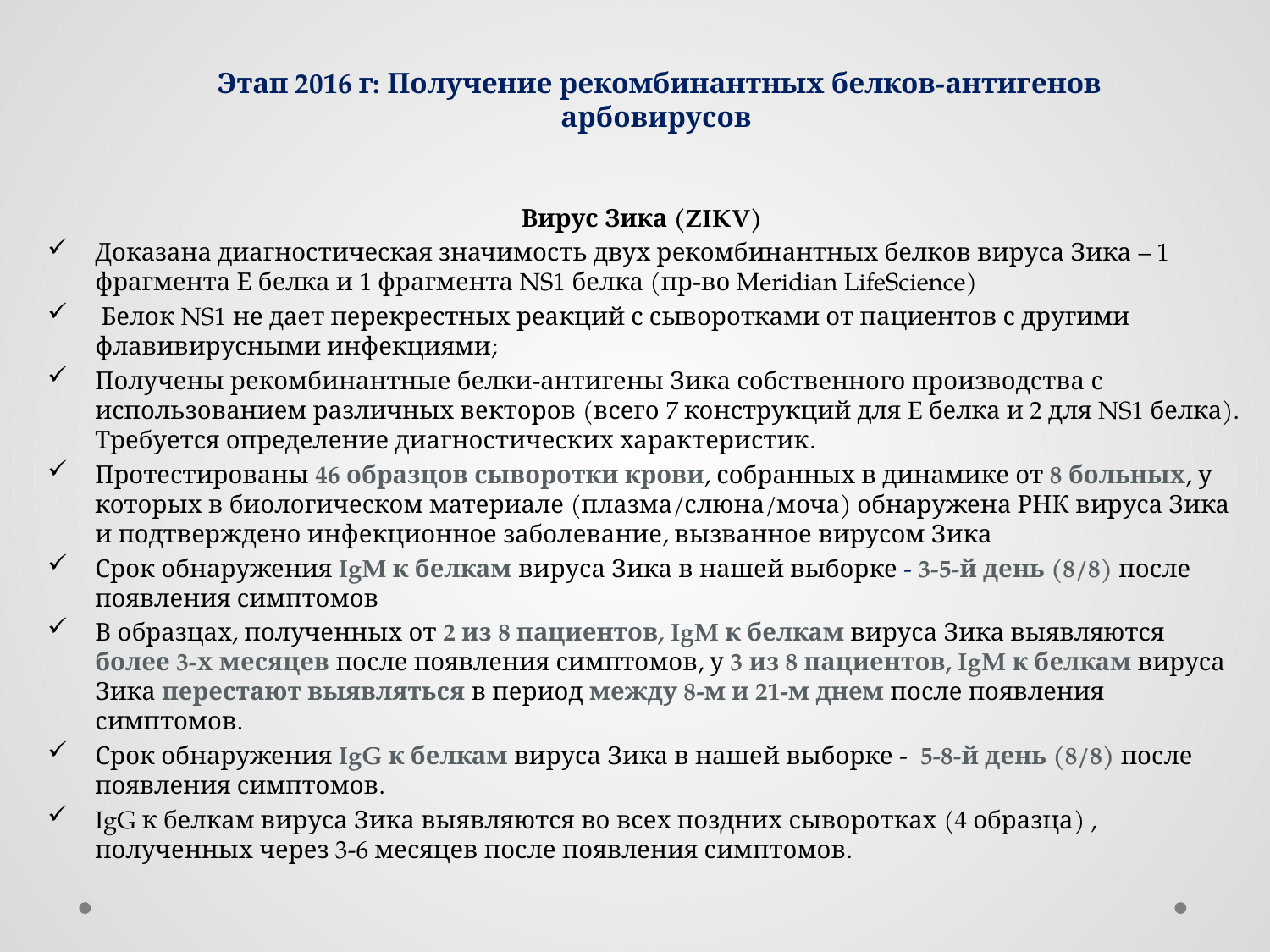

Этап 2016 г: Получение рекомбинантных белков-антигенов арбовирусов
Вирус Зика (ZIKV)
Доказана диагностическая значимость двух рекомбинантных белков вируса Зика – 1 фрагмента Е белка и 1 фрагмента NS1 белка (пр-во Meridian LifeScience)
 Белок NS1 не дает перекрестных реакций с сыворотками от пациентов с другими флавивирусными инфекциями;
Получены рекомбинантные белки-антигены Зика собственного производства с использованием различных векторов (всего 7 конструкций для E белка и 2 для NS1 белка). Требуется определение диагностических характеристик.
Протестированы 46 образцов сыворотки крови, собранных в динамике от 8 больных, у которых в биологическом материале (плазма/слюна/моча) обнаружена РНК вируса Зика и подтверждено инфекционное заболевание, вызванное вирусом Зика
Срок обнаружения IgM к белкам вируса Зика в нашей выборке - 3-5-й день (8/8) после появления симптомов
В образцах, полученных от 2 из 8 пациентов, IgM к белкам вируса Зика выявляются более 3-х месяцев после появления симптомов, у 3 из 8 пациентов, IgM к белкам вируса Зика перестают выявляться в период между 8-м и 21-м днем после появления симптомов.
Срок обнаружения IgG к белкам вируса Зика в нашей выборке -  5-8-й день (8/8) после появления симптомов.
IgG к белкам вируса Зика выявляются во всех поздних сыворотках (4 образца) , полученных через 3-6 месяцев после появления симптомов.